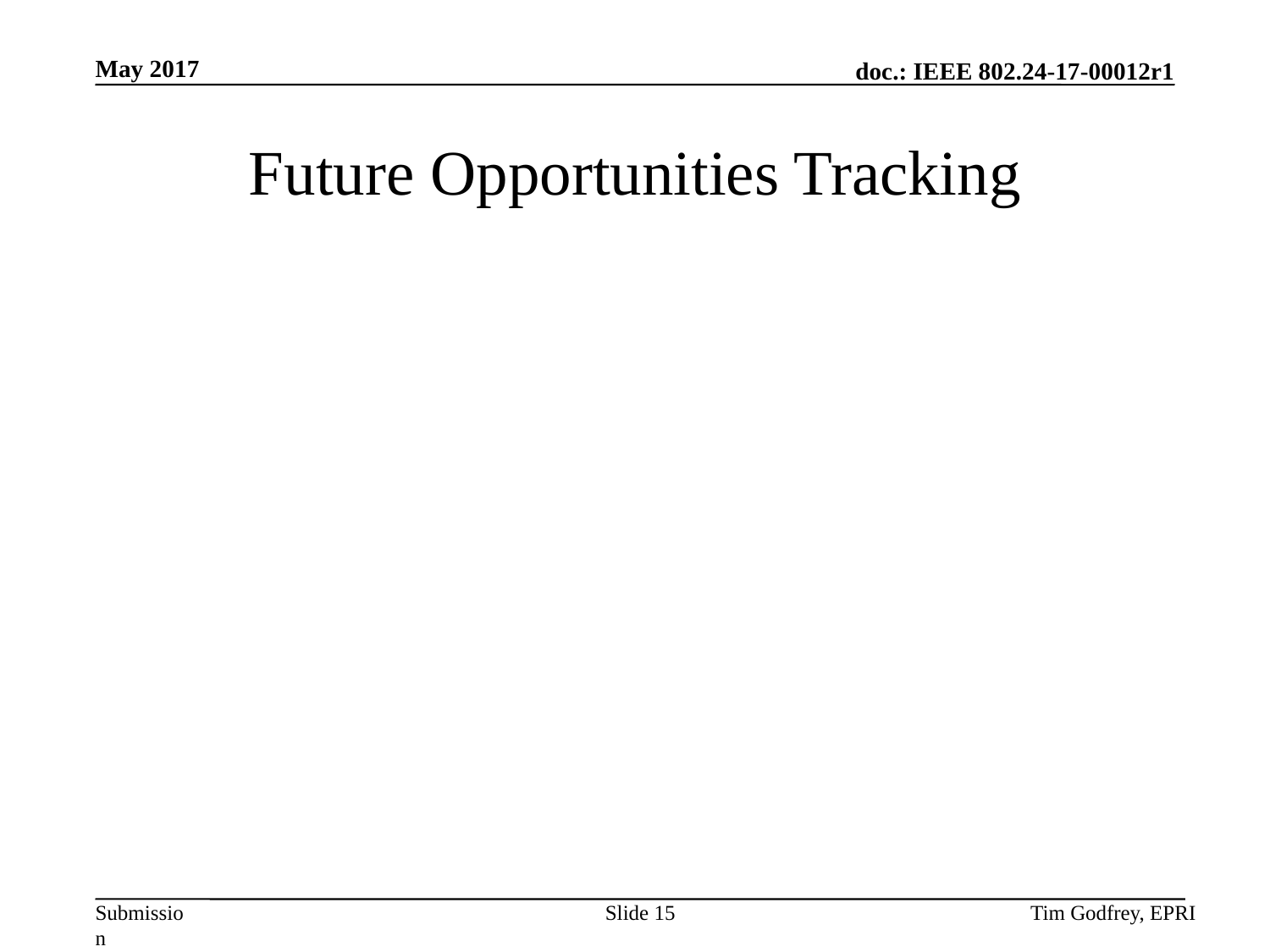

# Future Opportunities Tracking

Slide 15
Tim Godfrey, EPRI